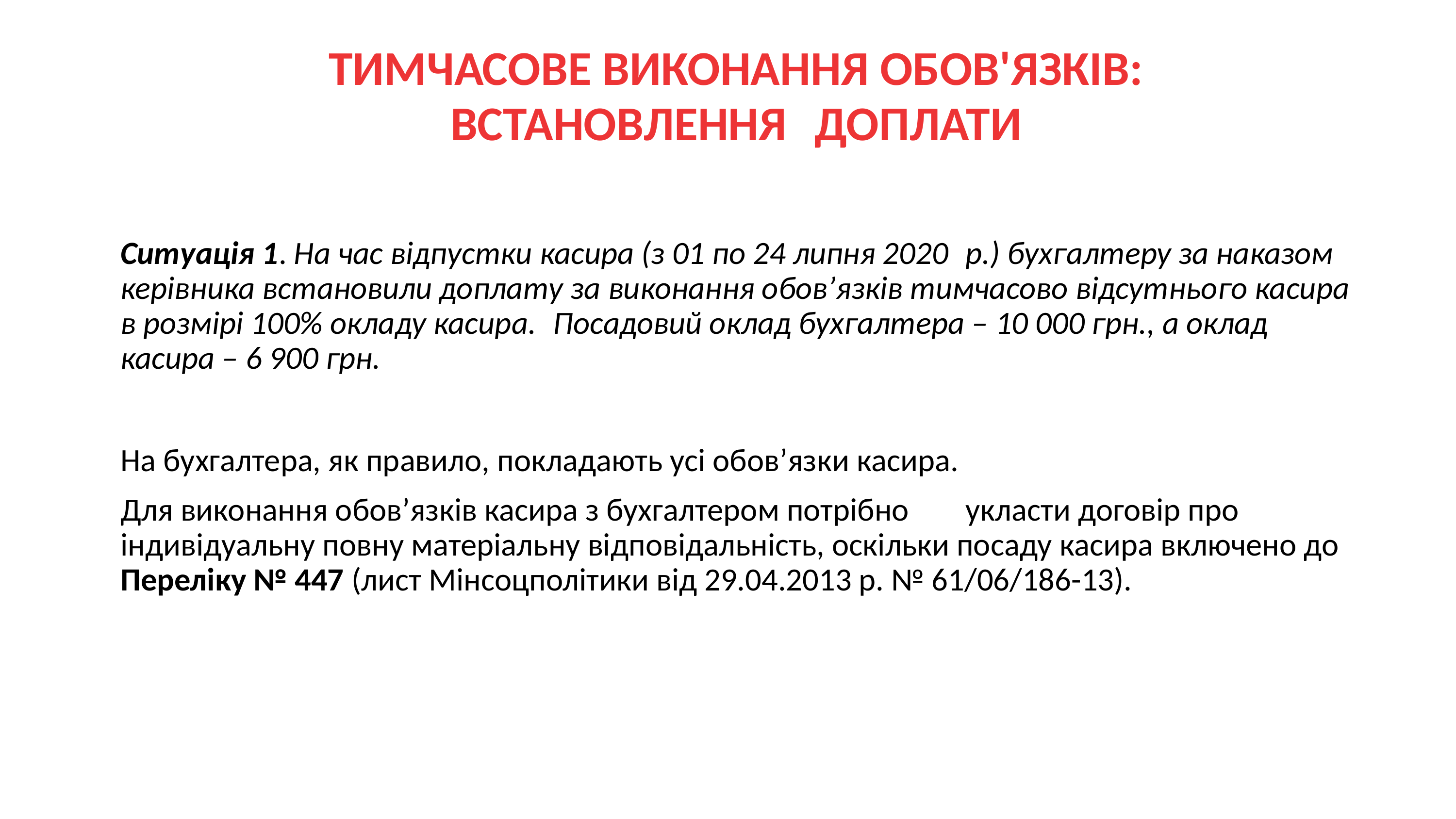

ТИМЧАСОВЕ ВИКОНАННЯ ОБОВ'ЯЗКІВ:
ВСТАНОВЛЕННЯ	ДОПЛАТИ
Ситуація 1. На час відпустки касира (з 01 по 24 липня 2020	р.) бухгалтеру за наказом керівника встановили доплату за виконання обов’язків тимчасово відсутнього касира в розмірі 100% окладу касира.	Посадовий оклад бухгалтера – 10 000 грн., а оклад касира – 6 900 грн.

На бухгалтера, як правило, покладають усі обов’язки касира.
Для виконання обов’язків касира з бухгалтером потрібно	укласти договір про індивідуальну повну матеріальну відповідальність, оскільки посаду касира включено до Переліку № 447 (лист Мінсоцполітики від 29.04.2013 р. № 61/06/186-13).